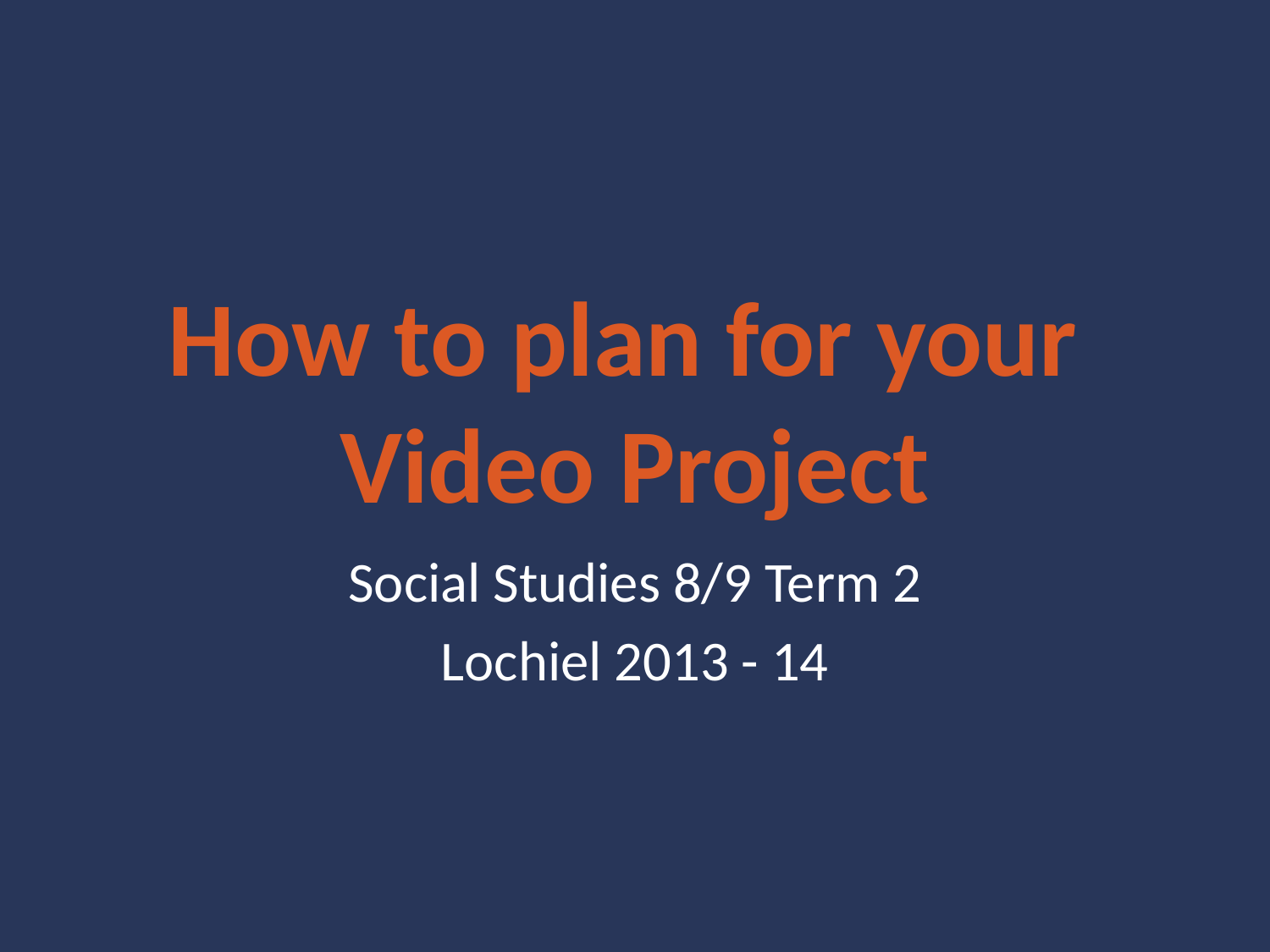

# How to plan for your Video Project
Social Studies 8/9 Term 2
Lochiel 2013 - 14